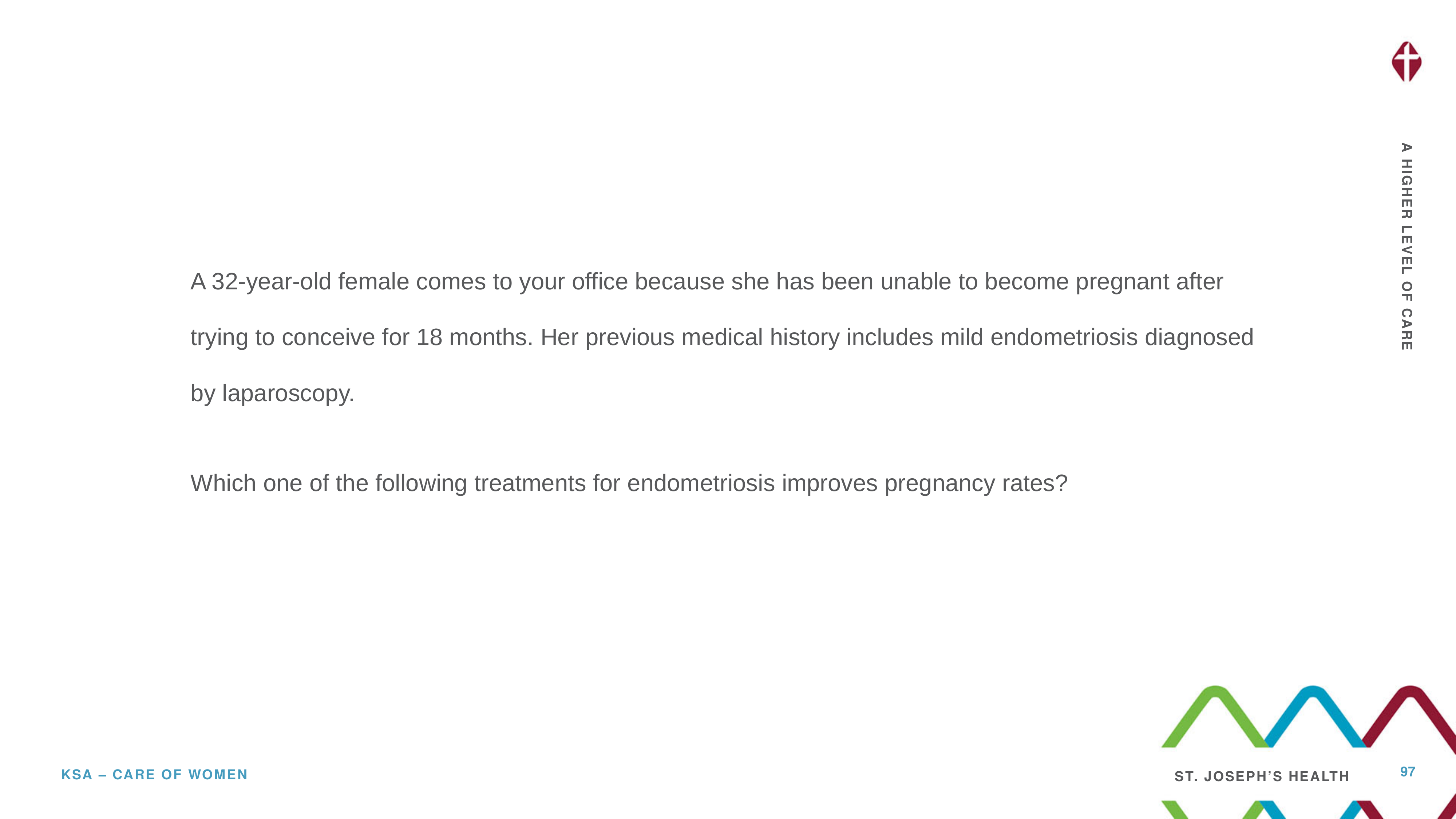

A 32-year-old female comes to your office because she has been unable to become pregnant after trying to conceive for 18 months. Her previous medical history includes mild endometriosis diagnosed by laparoscopy.
Which one of the following treatments for endometriosis improves pregnancy rates?
97
Ksa – care of women